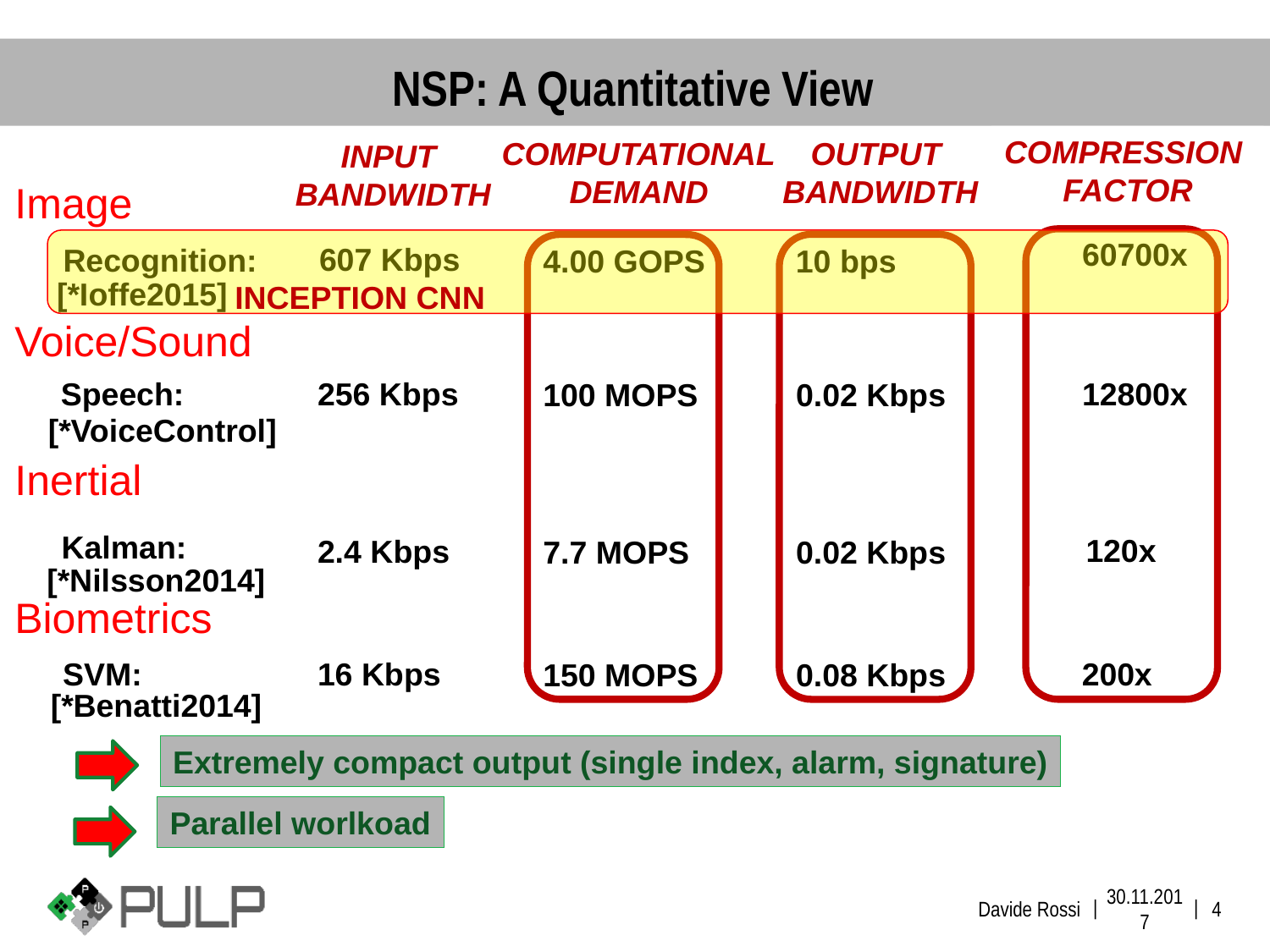

# NSP: A Quantitative View
COMPRESSION
FACTOR
OUTPUT
BANDWIDTH
COMPUTATIONAL
DEMAND
INPUT
BANDWIDTH
Image

Voice/Sound

Inertial

Biometrics
60700x

607 Kbps

Recognition:

4.00 GOPS
10 bps
[*Ioffe2015]
INCEPTION CNN
Speech:
256 Kbps
12800x
100 MOPS
0.02 Kbps
[*VoiceControl]
Kalman:
120x
2.4 Kbps
7.7 MOPS
0.02 Kbps
[*Nilsson2014]
SVM:
16 Kbps
200x
150 MOPS
0.08 Kbps
[*Benatti2014]
Extremely compact output (single index, alarm, signature)

Parallel worlkoad

Davide Rossi
30.11.2017
4